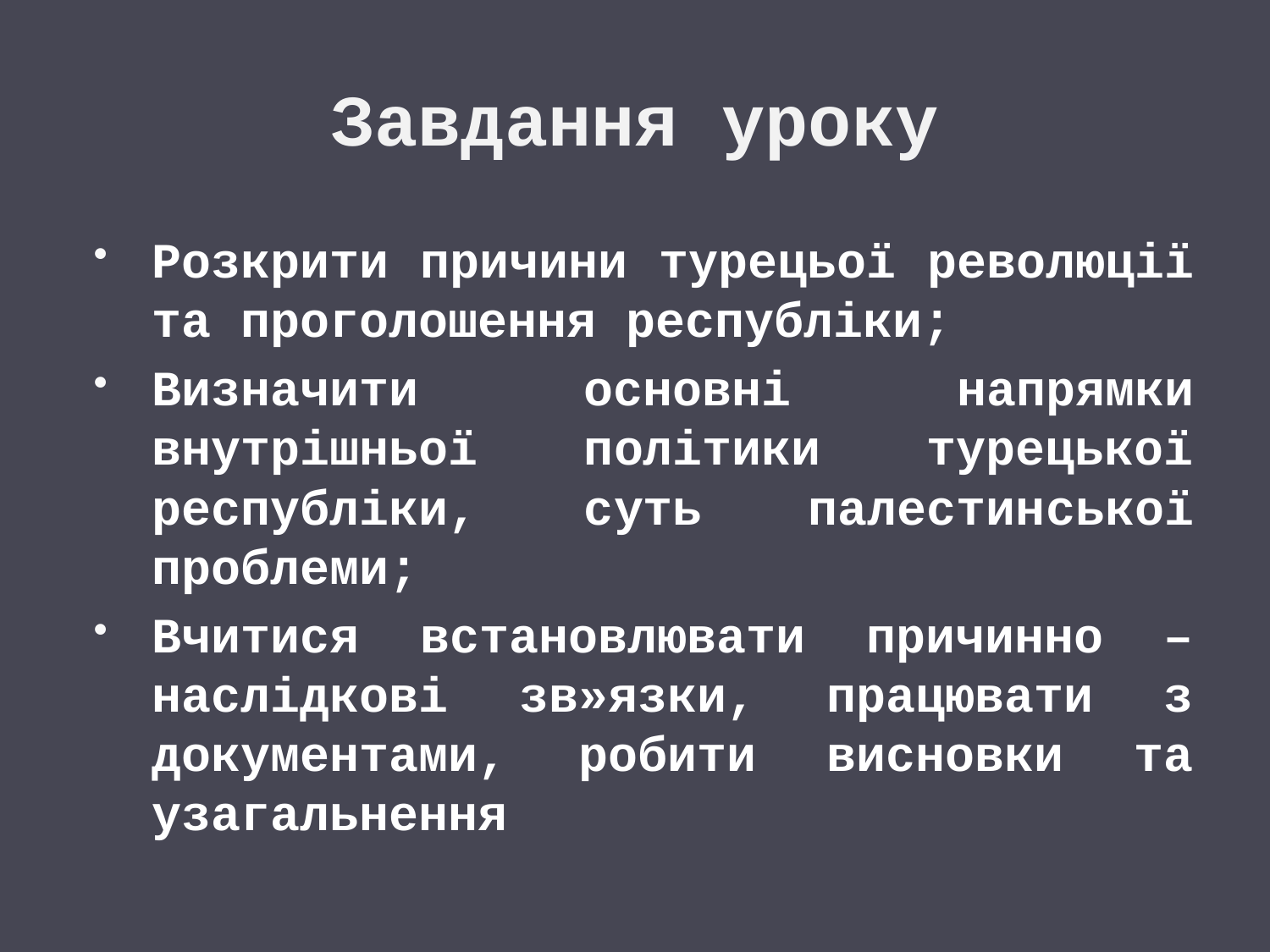

# Завдання уроку
Розкрити причини турецьої революції та проголошення республіки;
Визначити основні напрямки внутрішньої політики турецької республіки, суть палестинської проблеми;
Вчитися встановлювати причинно – наслідкові зв»язки, працювати з документами, робити висновки та узагальнення